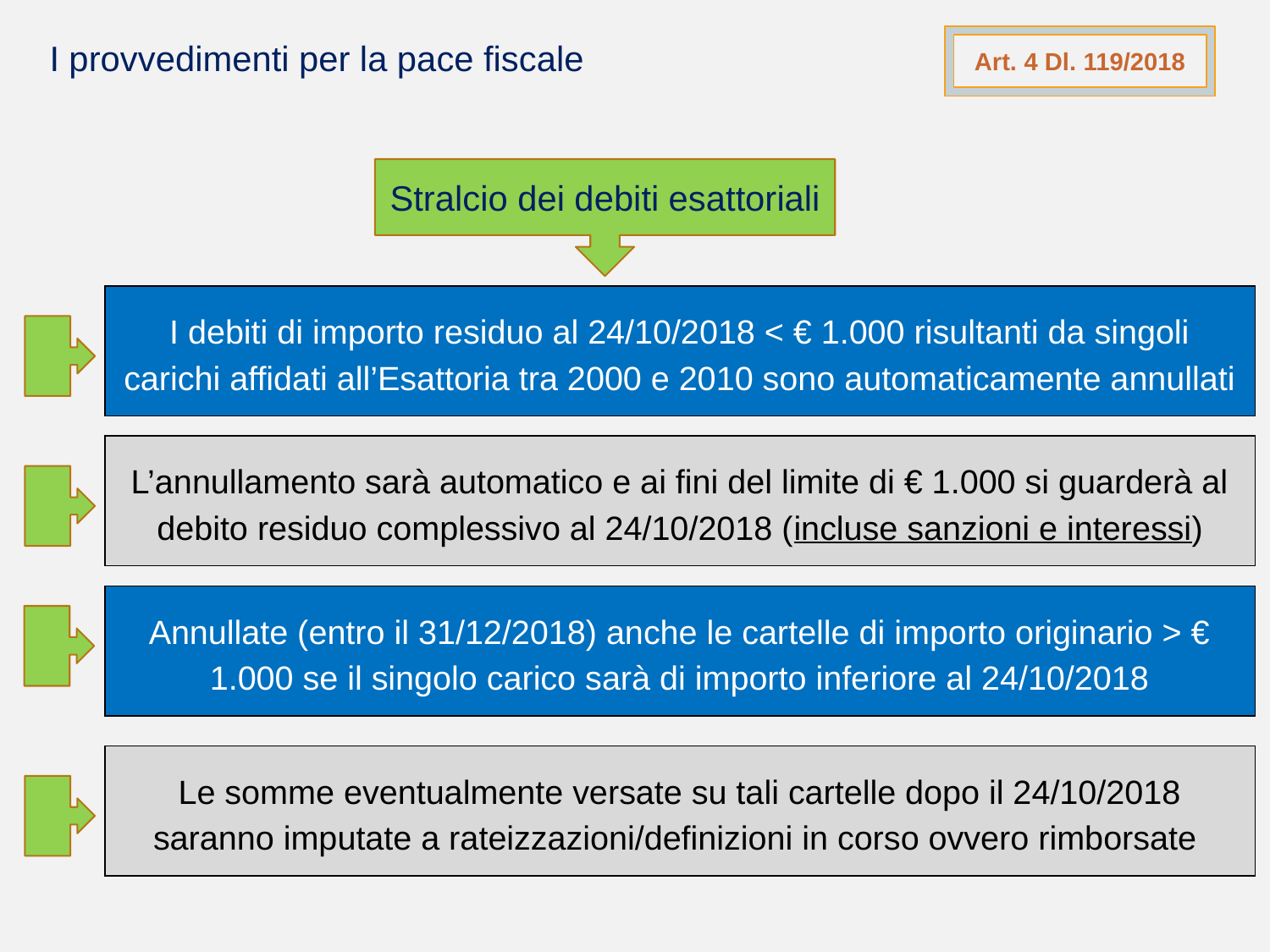

Art. 4 Dl. 119/2018
I provvedimenti per la pace fiscale
Stralcio dei debiti esattoriali
I debiti di importo residuo al 24/10/2018 < € 1.000 risultanti da singoli carichi affidati all’Esattoria tra 2000 e 2010 sono automaticamente annullati

L’annullamento sarà automatico e ai fini del limite di € 1.000 si guarderà al debito residuo complessivo al 24/10/2018 (incluse sanzioni e interessi)

Annullate (entro il 31/12/2018) anche le cartelle di importo originario > € 1.000 se il singolo carico sarà di importo inferiore al 24/10/2018

Le somme eventualmente versate su tali cartelle dopo il 24/10/2018 saranno imputate a rateizzazioni/definizioni in corso ovvero rimborsate